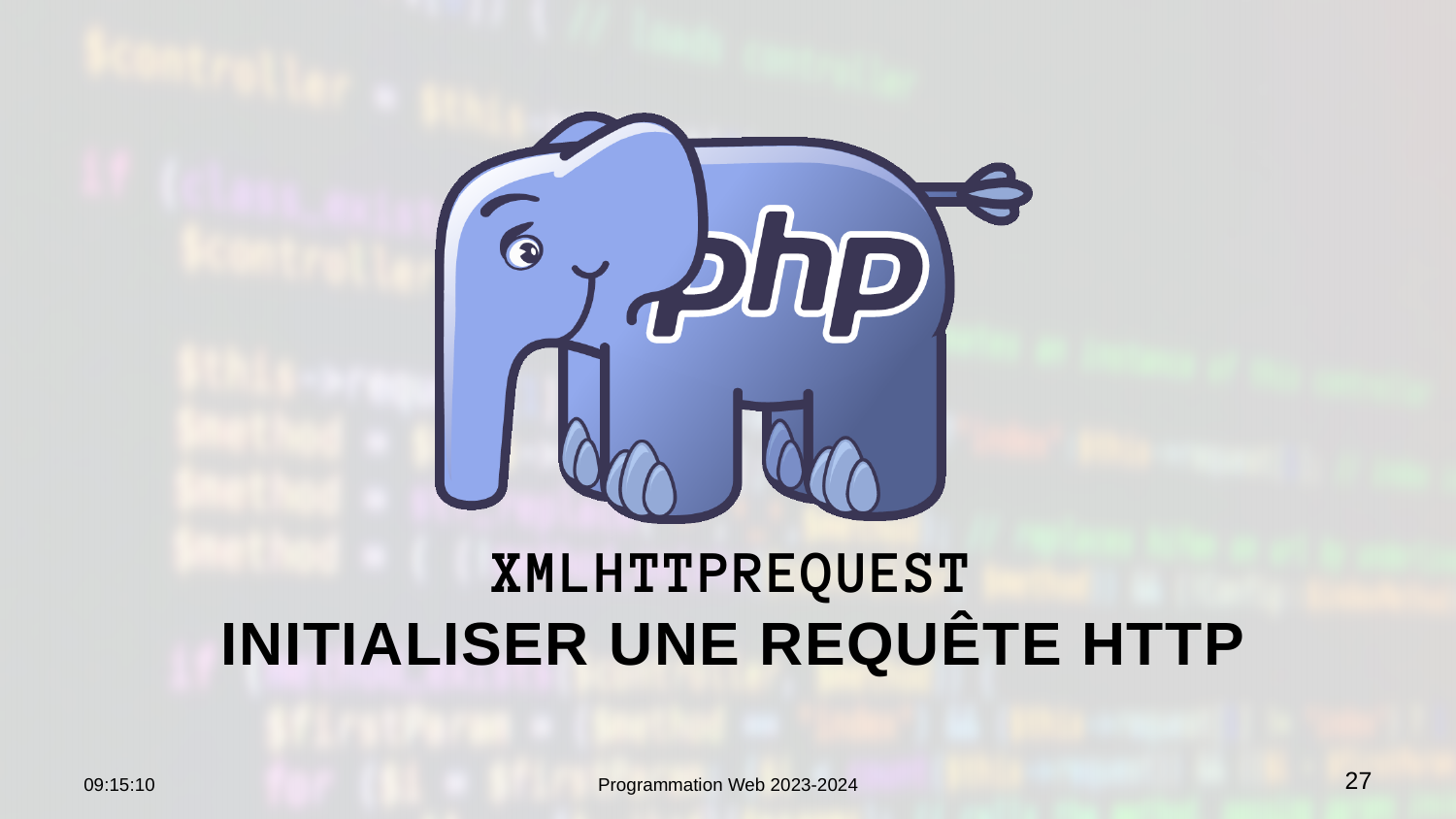

# XMLHTTPRequest Initialiser une requête HTTP
09:15:10
Programmation Web 2023-2024
27